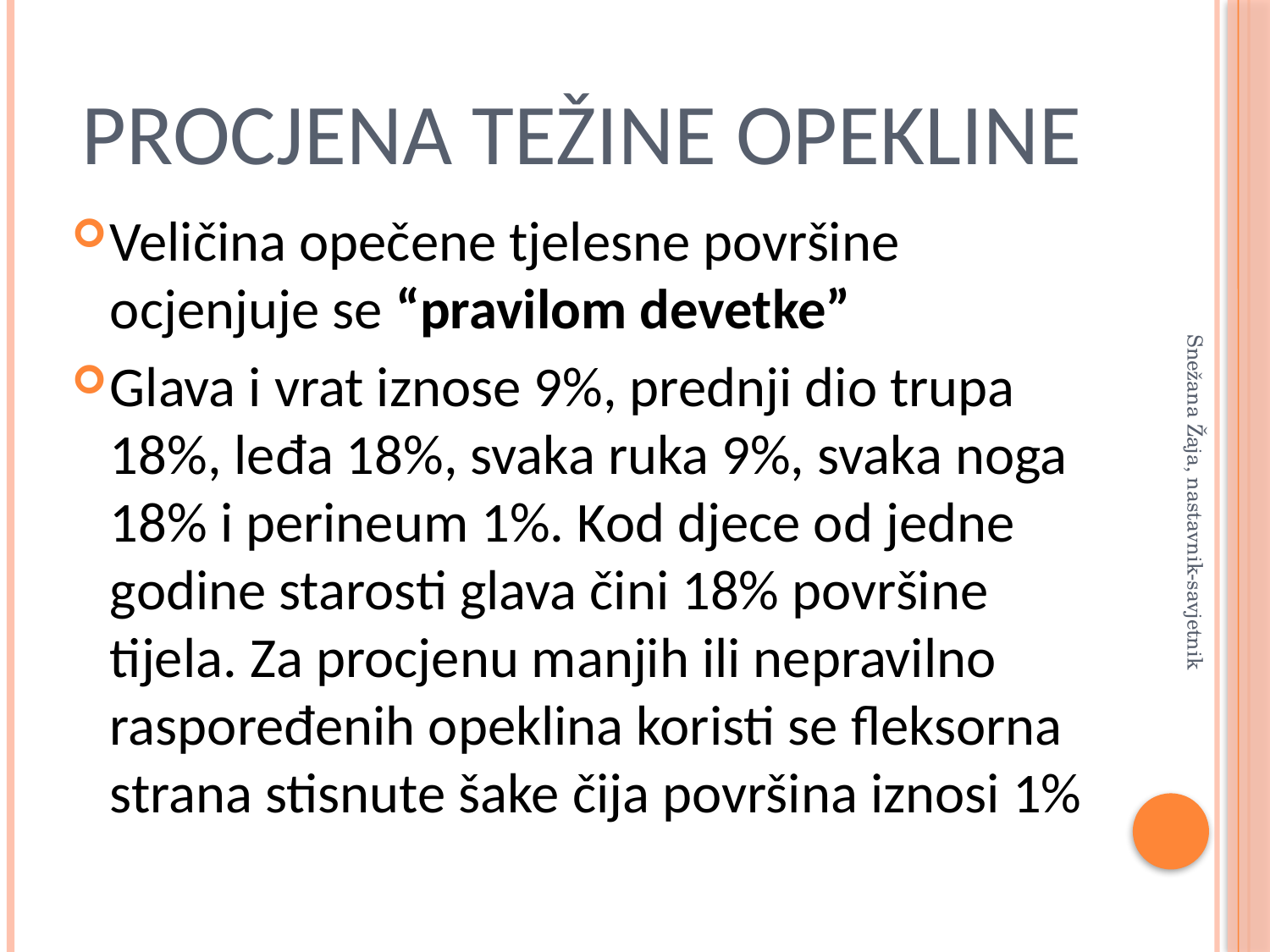

# Procjena težine opekline
Veličina opečene tjelesne površine ocjenjuje se “pravilom devetke”
Glava i vrat iznose 9%, prednji dio trupa 18%, leđa 18%, svaka ruka 9%, svaka noga 18% i perineum 1%. Kod djece od jedne godine starosti glava čini 18% površine tijela. Za procjenu manjih ili nepravilno raspoređenih opeklina koristi se fleksorna strana stisnute šake čija površina iznosi 1%
Snežana Žaja, nastavnik-savjetnik